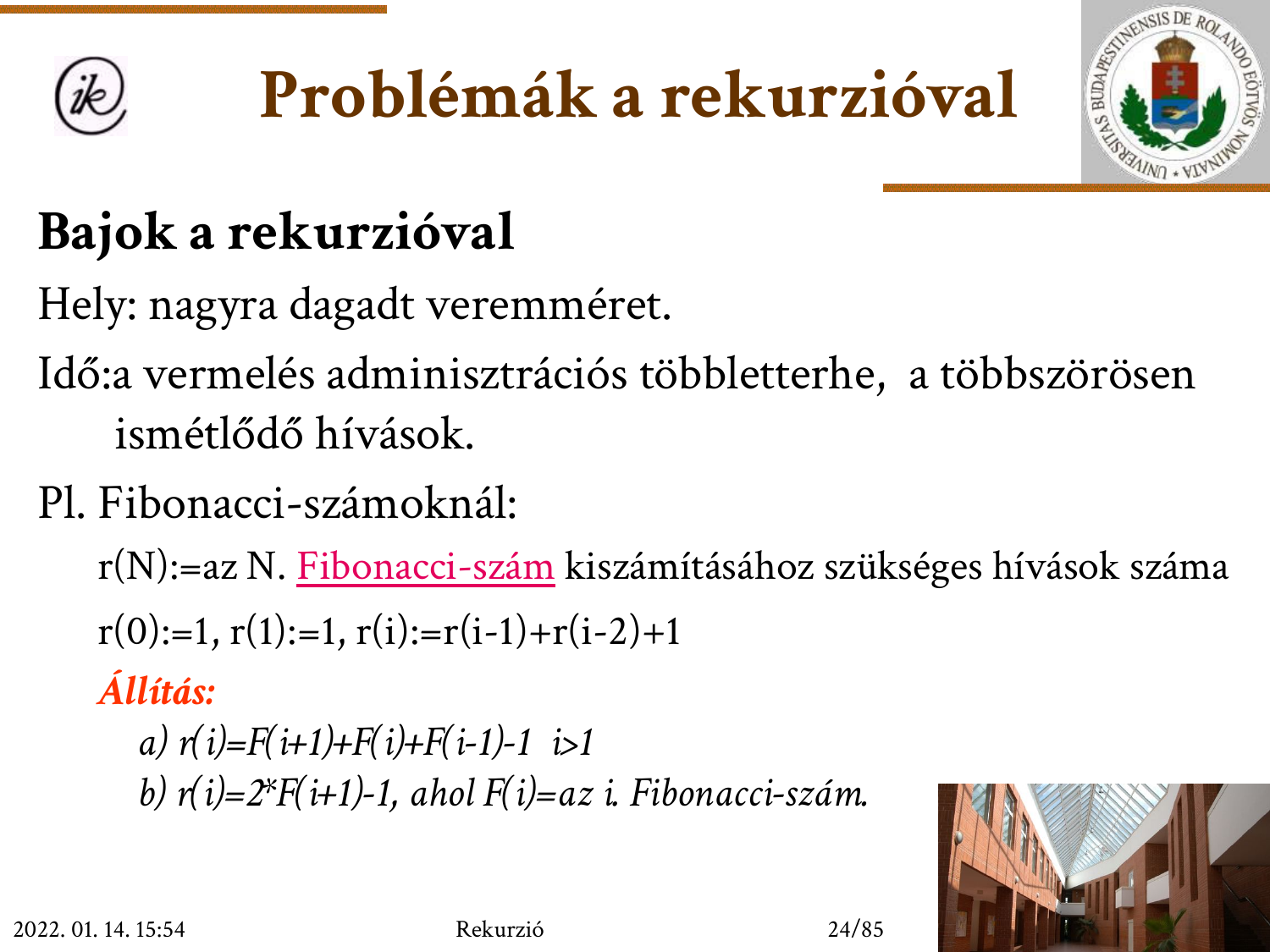

Problémák a rekurzióval
Bajok a rekurzióval
Hely: nagyra dagadt veremméret.
Idő:a vermelés adminisztrációs többletterhe,  a többszörösen
       ismétlődő hívások.
Pl. Fibonacci-számoknál:
r(N):=az N. Fibonacci-szám kiszámításához szükséges hívások száma
r(0):=1, r(1):=1, r(i):=r(i-1)+r(i-2)+1
Állítás:
a) r(i)=F(i+1)+F(i)+F(i-1)-1  i>1
b) r(i)=2*F(i+1)-1, ahol F(i)=az i. Fibonacci-szám.
2022. 01. 14. 15:54
Rekurzió
24/85